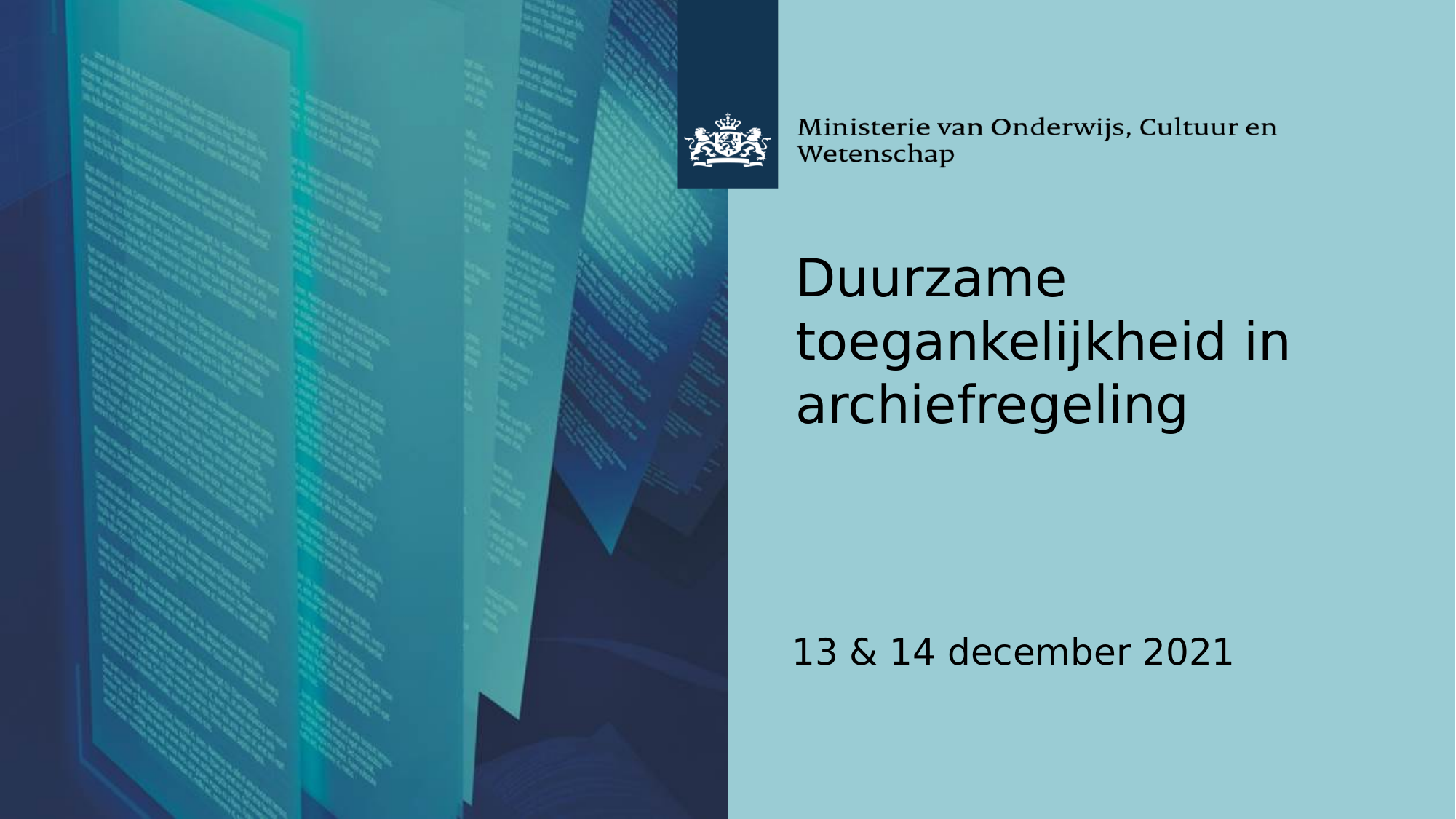

# Duurzame toegankelijkheid in archiefregeling

13 & 14 december 2021